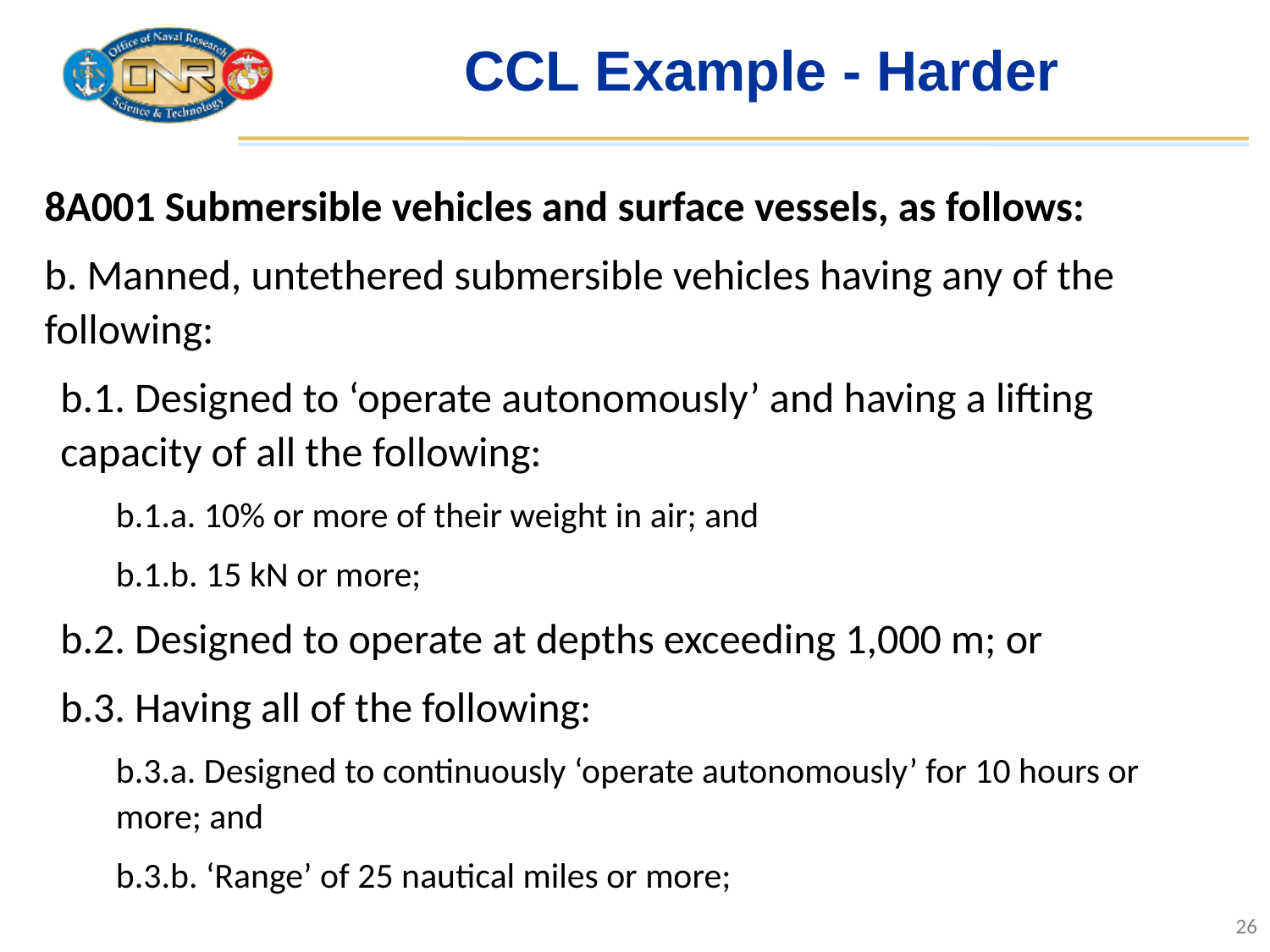

# CCL Example - Harder
8A001 Submersible vehicles and surface vessels, as follows:
b. Manned, untethered submersible vehicles having any of the following:
b.1. Designed to ‘operate autonomously’ and having a lifting capacity of all the following:
b.1.a. 10% or more of their weight in air; and
b.1.b. 15 kN or more;
b.2. Designed to operate at depths exceeding 1,000 m; or
b.3. Having all of the following:
b.3.a. Designed to continuously ‘operate autonomously’ for 10 hours or more; and
b.3.b. ‘Range’ of 25 nautical miles or more;

26